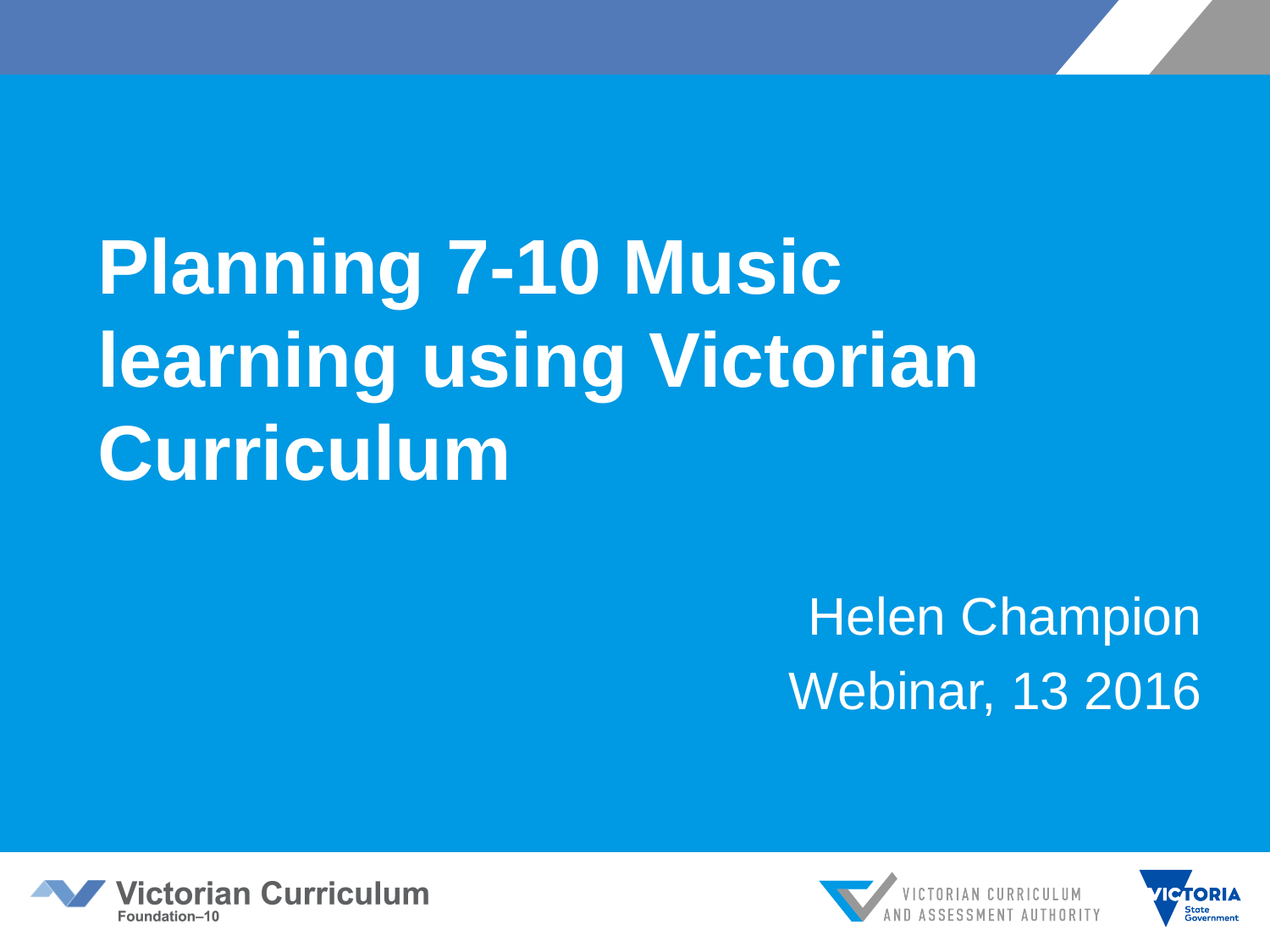

# Planning 7-10 Music learning using Victorian Curriculum
Helen Champion
Webinar, 13 2016